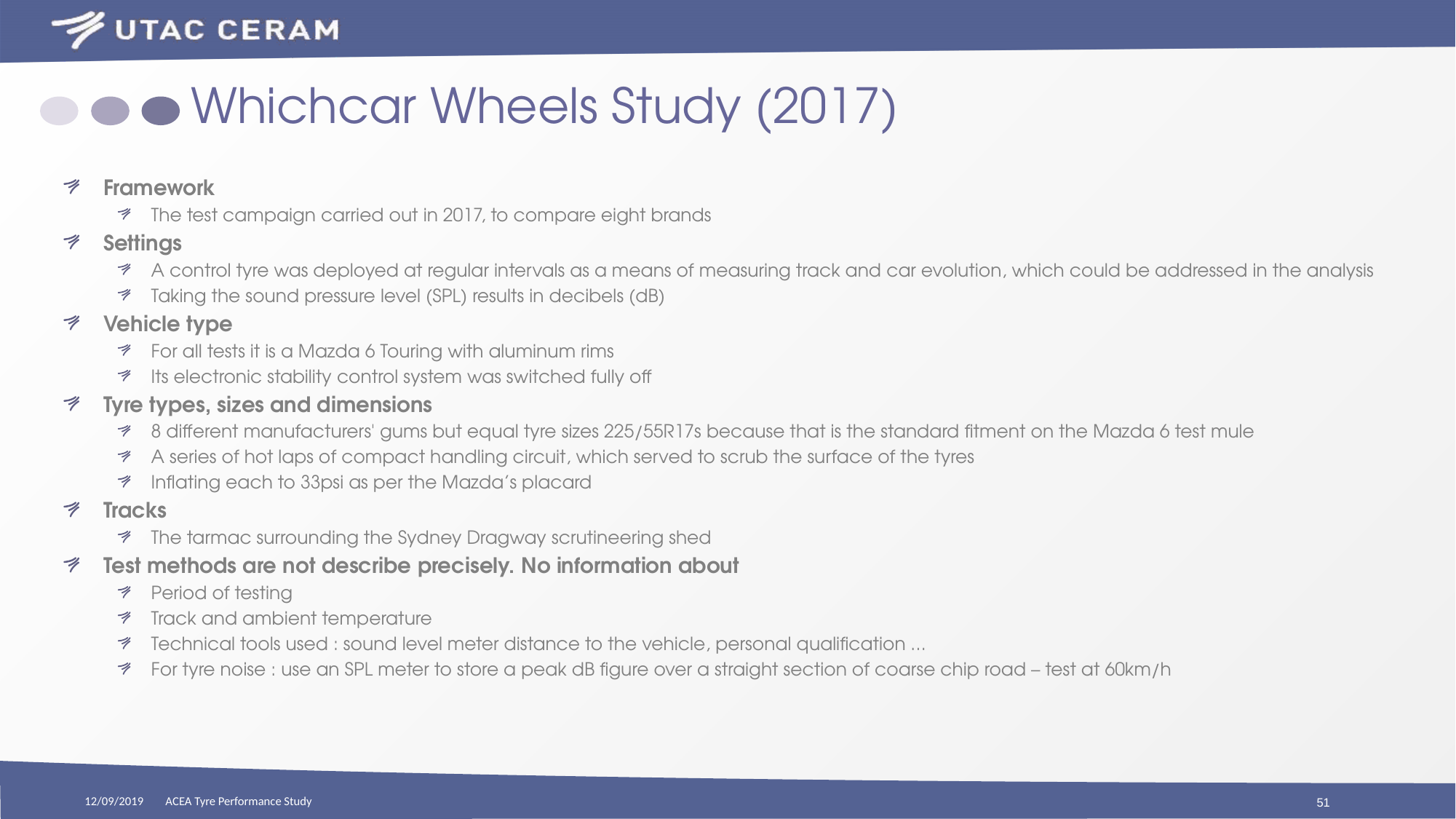

# Whichcar Wheels Study (2017)
Framework
The test campaign carried out in 2017, to compare eight brands
Settings
A control tyre was deployed at regular intervals as a means of measuring track and car evolution, which could be addressed in the analysis
Taking the sound pressure level (SPL) results in decibels (dB)
Vehicle type
For all tests it is a Mazda 6 Touring with aluminum rims
Its electronic stability control system was switched fully off
Tyre types, sizes and dimensions
8 different manufacturers' gums but equal tyre sizes 225/55R17s because that is the standard fitment on the Mazda 6 test mule
A series of hot laps of compact handling circuit, which served to scrub the surface of the tyres
Inflating each to 33psi as per the Mazda’s placard
Tracks
The tarmac surrounding the Sydney Dragway scrutineering shed
Test methods are not describe precisely. No information about
Period of testing
Track and ambient temperature
Technical tools used : sound level meter distance to the vehicle, personal qualification …
For tyre noise : use an SPL meter to store a peak dB figure over a straight section of coarse chip road – test at 60km/h
12/09/2019
ACEA Tyre Performance Study